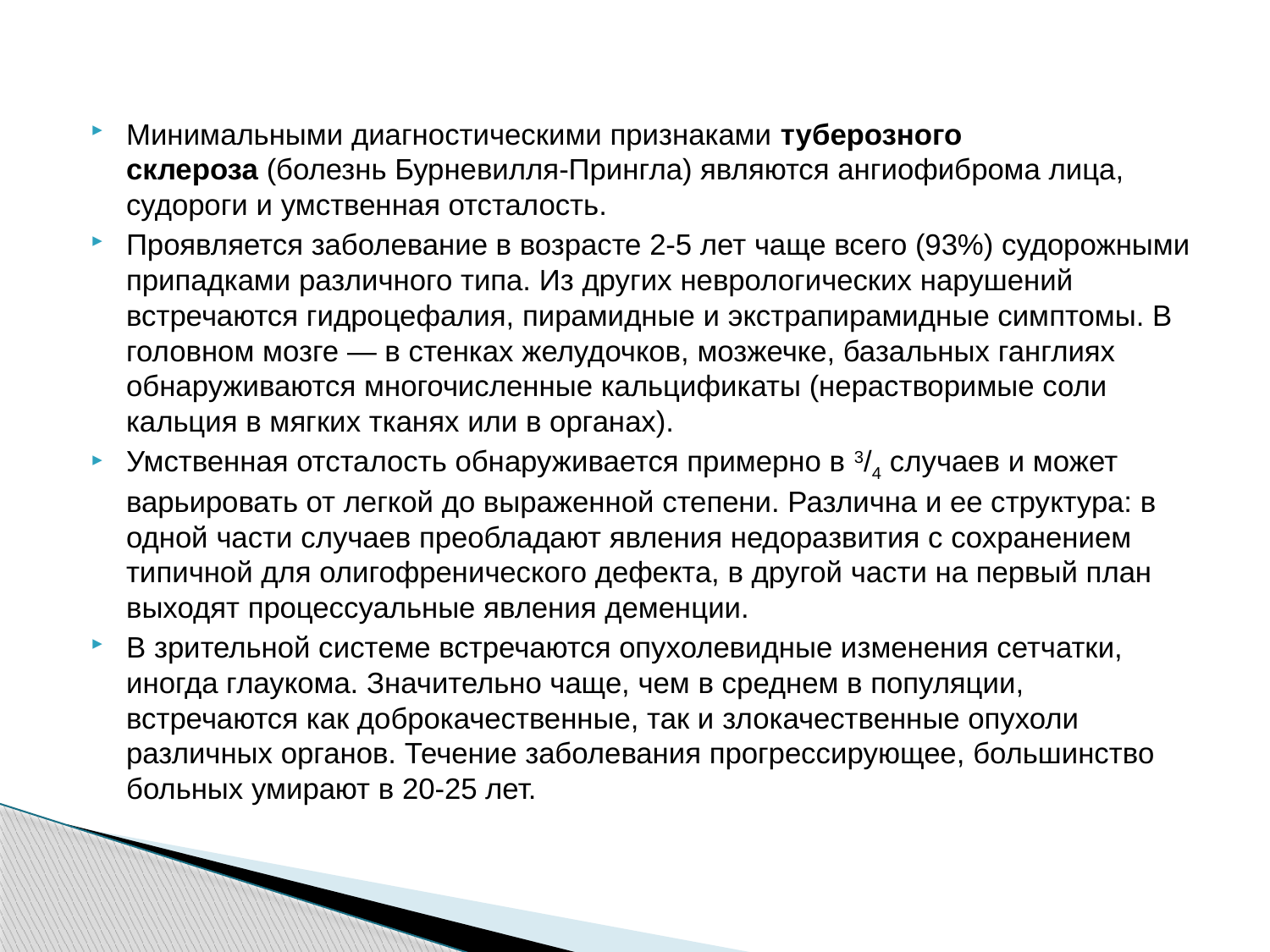

#
Минимальными диагностическими признаками туберозного склероза (болезнь Бурневилля-Прингла) являются ангиофиброма лица, судороги и умственная отсталость.
Проявляется заболевание в возрасте 2-5 лет чаще всего (93%) судорожными припадками различного типа. Из других неврологических нарушений встречаются гидроцефалия, пирамидные и экстрапирамидные симптомы. В головном мозге — в стенках желудочков, мозжечке, базальных ганглиях обнаруживаются многочисленные кальцификаты (нерастворимые соли кальция в мягких тканях или в органах).
Умственная отсталость обнаруживается примерно в 3/4 случаев и может варьировать от легкой до выраженной степени. Различна и ее структура: в одной части случаев преобладают явления недоразвития с сохранением типичной для олигофренического дефекта, в другой части на первый план выходят процессуальные явления деменции.
В зрительной системе встречаются опухолевидные изменения сетчатки, иногда глаукома. Значительно чаще, чем в среднем в популяции, встречаются как доброкачественные, так и злокачественные опухоли различных органов. Течение заболевания прогрессирующее, большинство больных умирают в 20-25 лет.